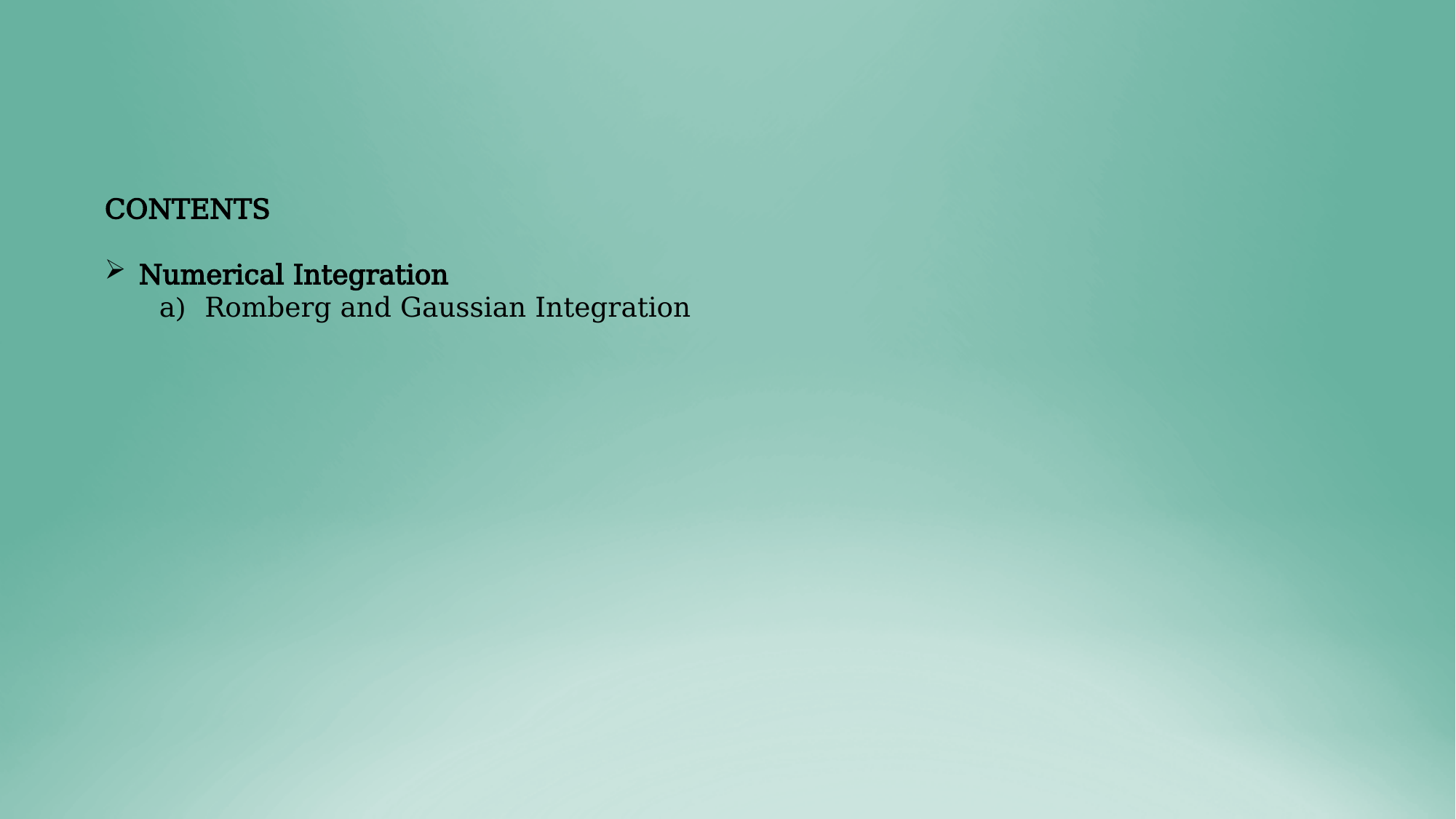

CONTENTS

Numerical Integration
a)  Romberg and Gaussian Integration